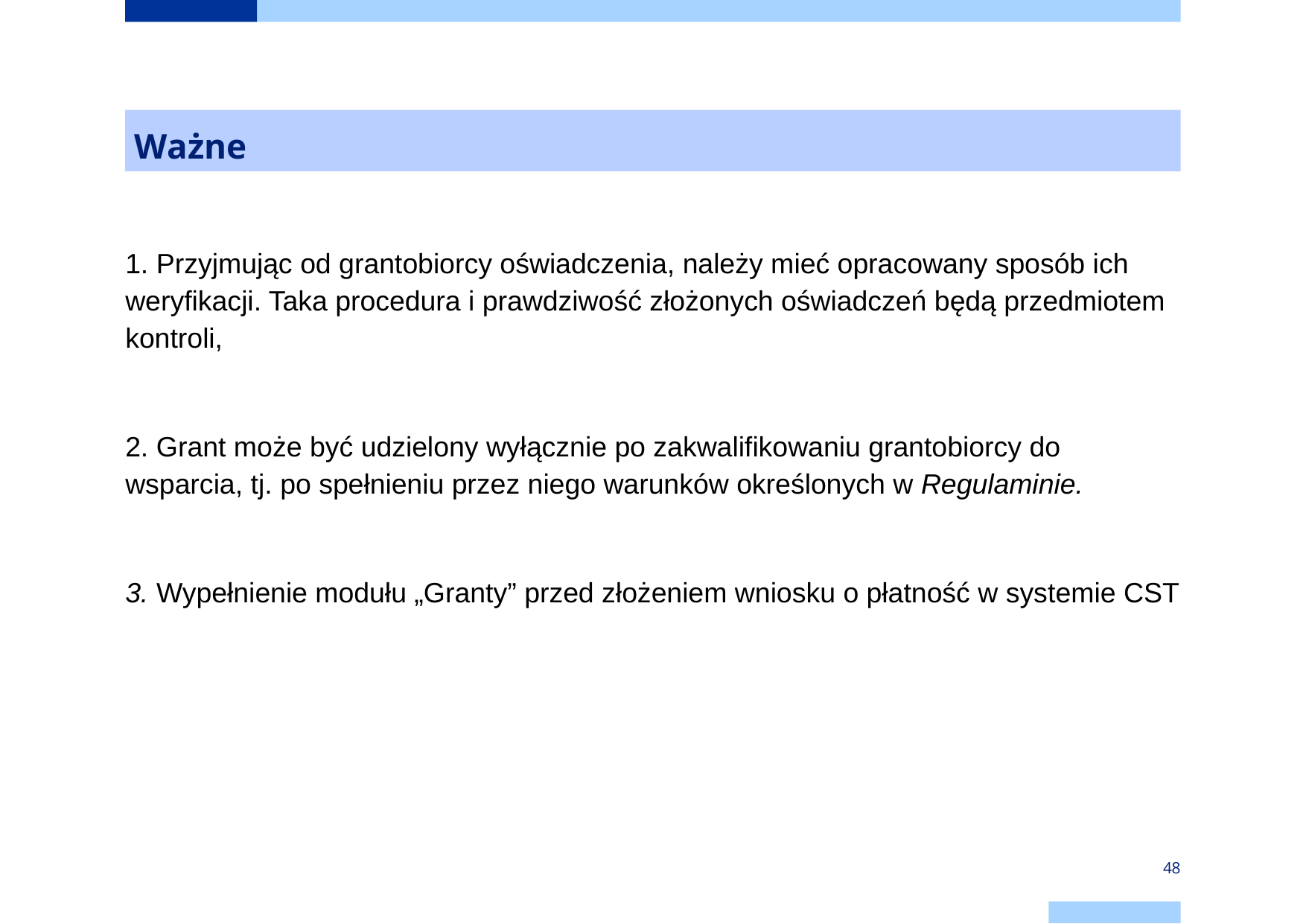

# Ważne
1. Przyjmując od grantobiorcy oświadczenia, należy mieć opracowany sposób ich weryfikacji. Taka procedura i prawdziwość złożonych oświadczeń będą przedmiotem kontroli,

2. Grant może być udzielony wyłącznie po zakwalifikowaniu grantobiorcy do wsparcia, tj. po spełnieniu przez niego warunków określonych w Regulaminie.

3. Wypełnienie modułu „Granty” przed złożeniem wniosku o płatność w systemie CST
48